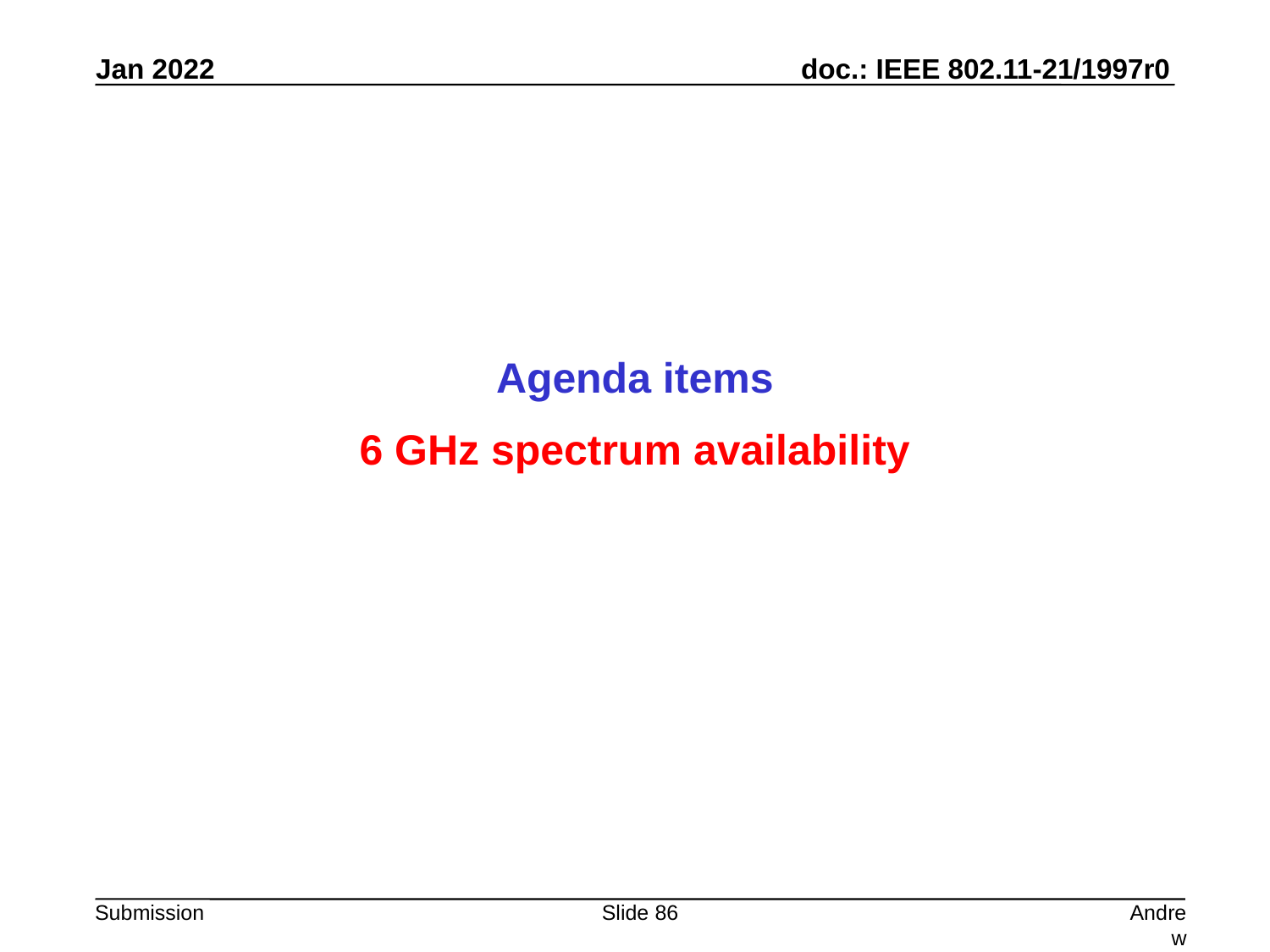

Agenda items
6 GHz spectrum availability
Slide 86
Andrew Myles, Cisco